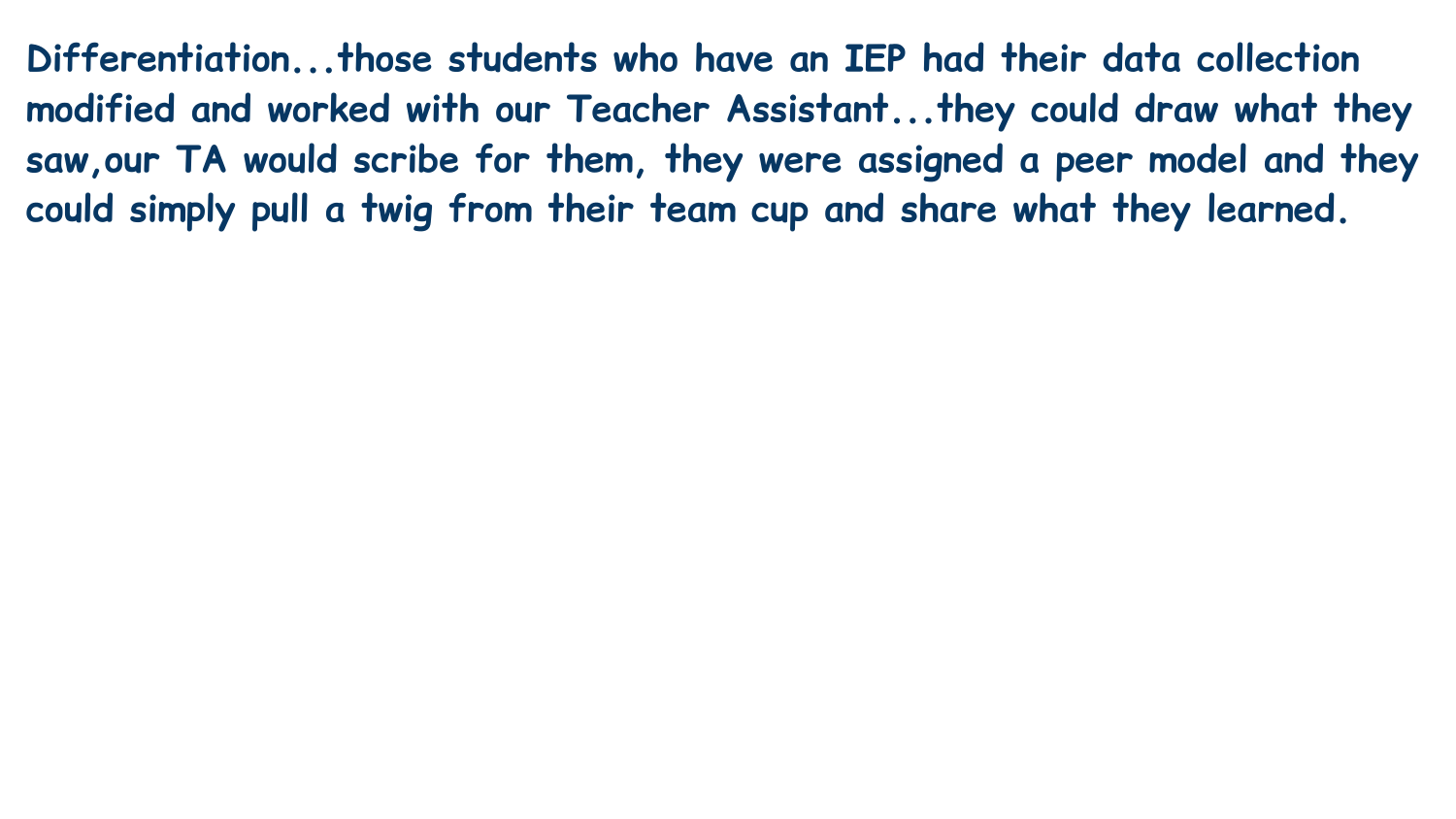

Differentiation...those students who have an IEP had their data collection modified and worked with our Teacher Assistant...they could draw what they saw,our TA would scribe for them, they were assigned a peer model and they could simply pull a twig from their team cup and share what they learned.